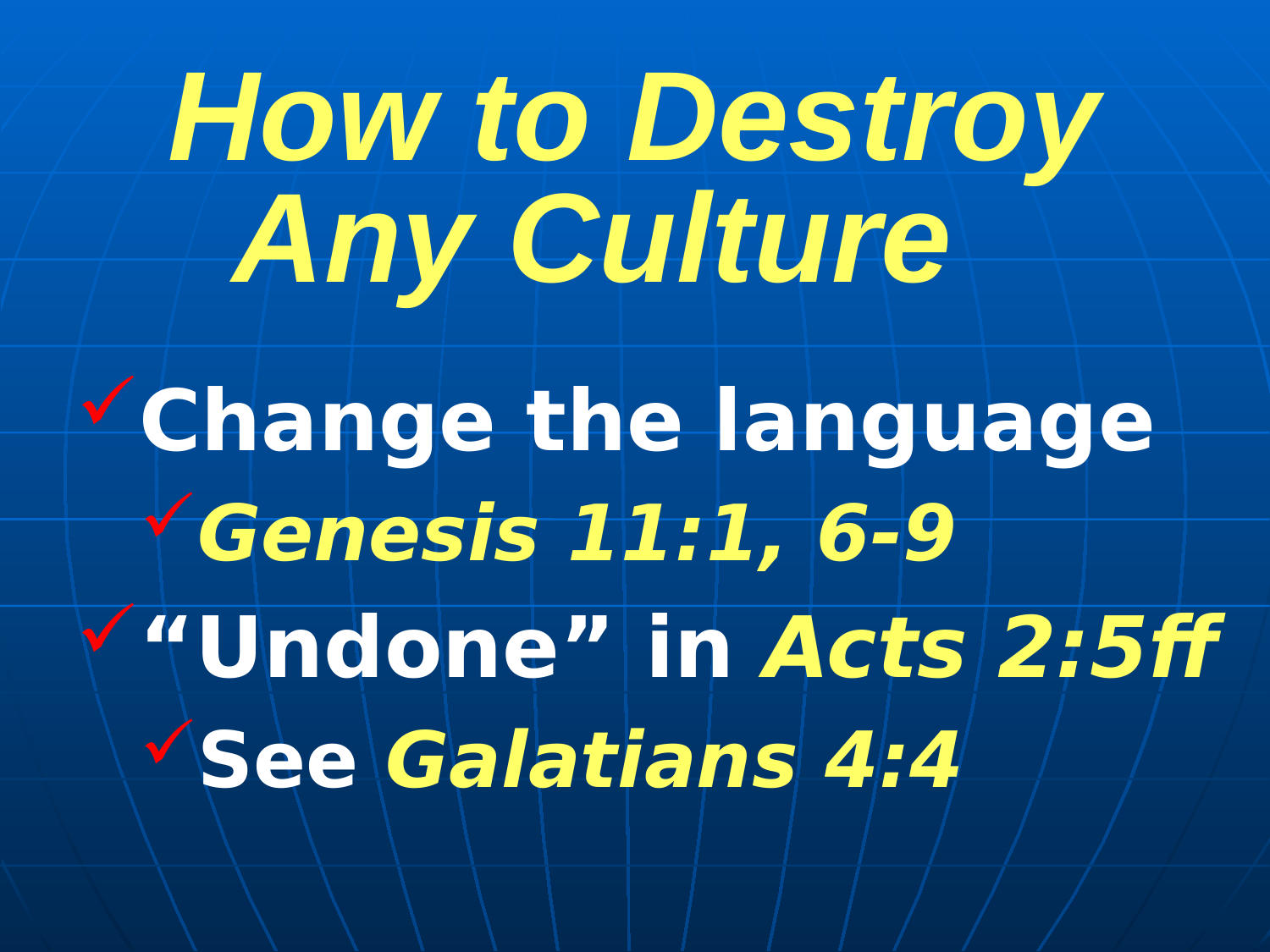

# How to Destroy 	Any Culture
Change the language
Genesis 11:1, 6-9
“Undone” in Acts 2:5ff
See Galatians 4:4